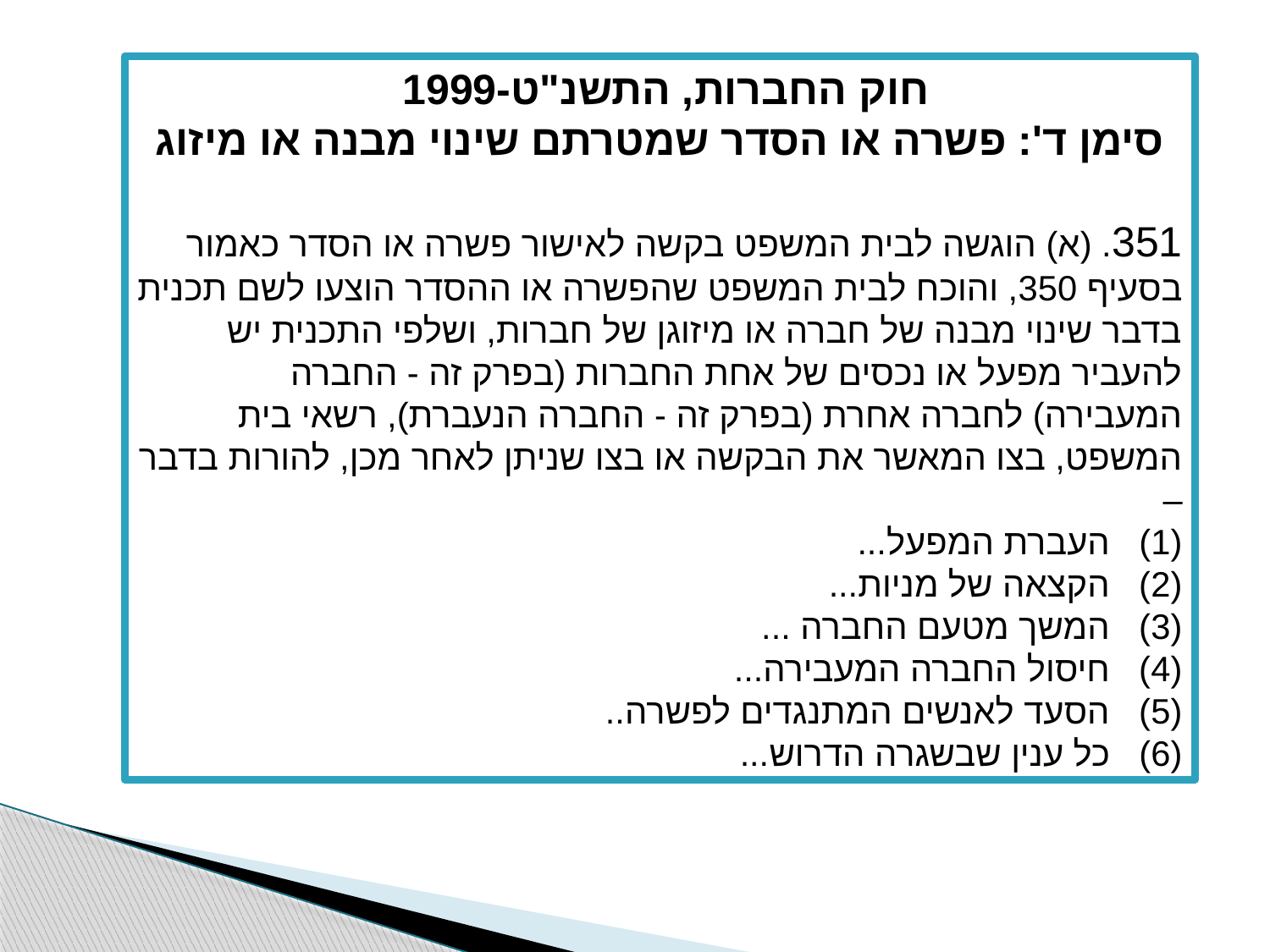

חוק החברות, התשנ"ט-1999
סימן ד': פשרה או הסדר שמטרתם שינוי מבנה או מיזוג

351. (א) הוגשה לבית המשפט בקשה לאישור פשרה או הסדר כאמור בסעיף 350, והוכח לבית המשפט שהפשרה או ההסדר הוצעו לשם תכנית בדבר שינוי מבנה של חברה או מיזוגן של חברות, ושלפי התכנית יש להעביר מפעל או נכסים של אחת החברות (בפרק זה - החברה המעבירה) לחברה אחרת (בפרק זה - החברה הנעברת), רשאי בית המשפט, בצו המאשר את הבקשה או בצו שניתן לאחר מכן, להורות בדבר –
(1)   העברת המפעל...
(2)   הקצאה של מניות...
(3)   המשך מטעם החברה ...
(4)   חיסול החברה המעבירה...
(5)   הסעד לאנשים המתנגדים לפשרה..
(6)   כל ענין שבשגרה הדרוש...